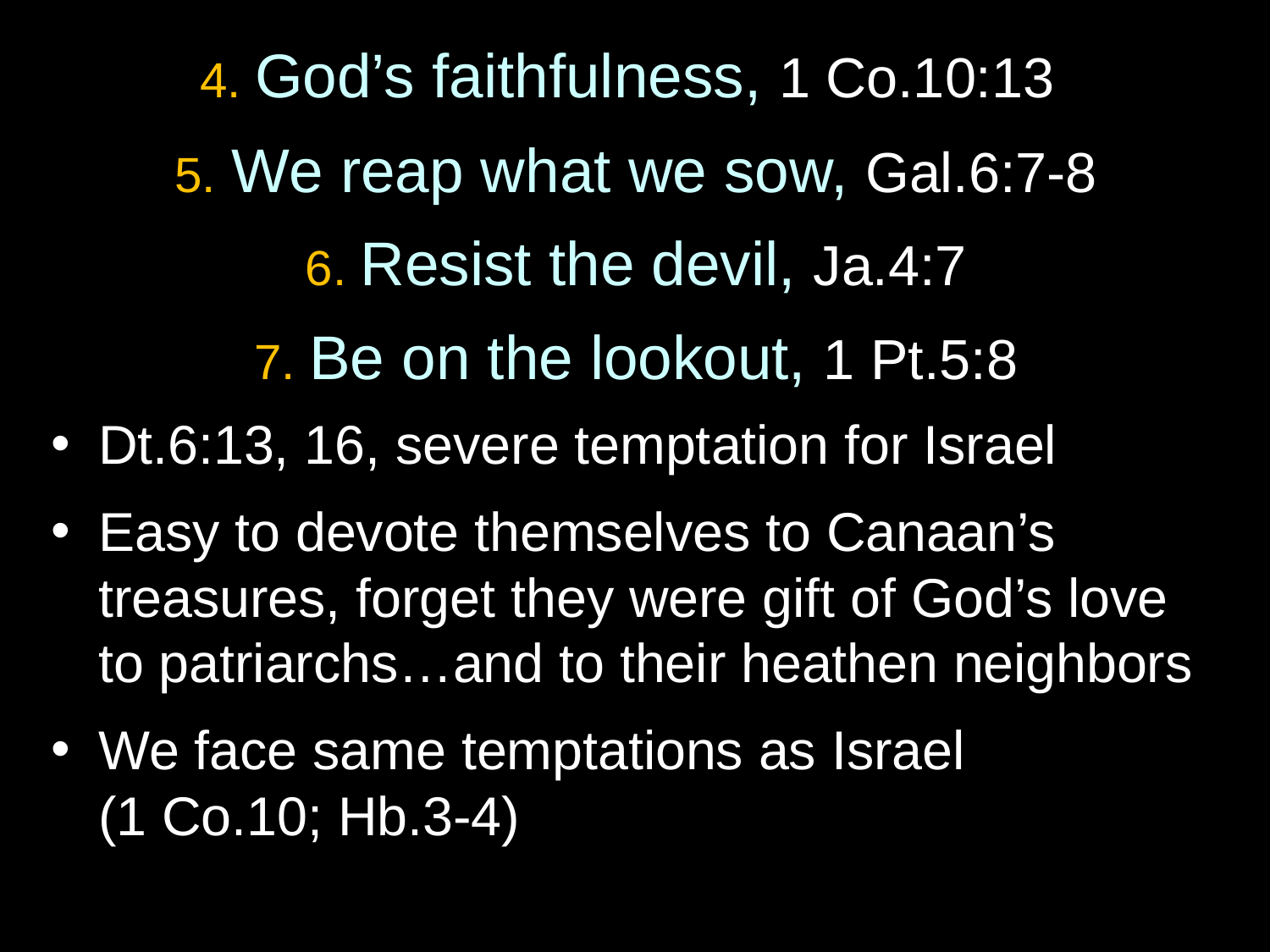

# 4. God’s faithfulness, 1 Co.10:13
5. We reap what we sow, Gal.6:7-8
6. Resist the devil, Ja.4:7
7. Be on the lookout, 1 Pt.5:8
Dt.6:13, 16, severe temptation for Israel
Easy to devote themselves to Canaan’s treasures, forget they were gift of God’s love to patriarchs…and to their heathen neighbors
We face same temptations as Israel
(1 Co.10; Hb.3-4)